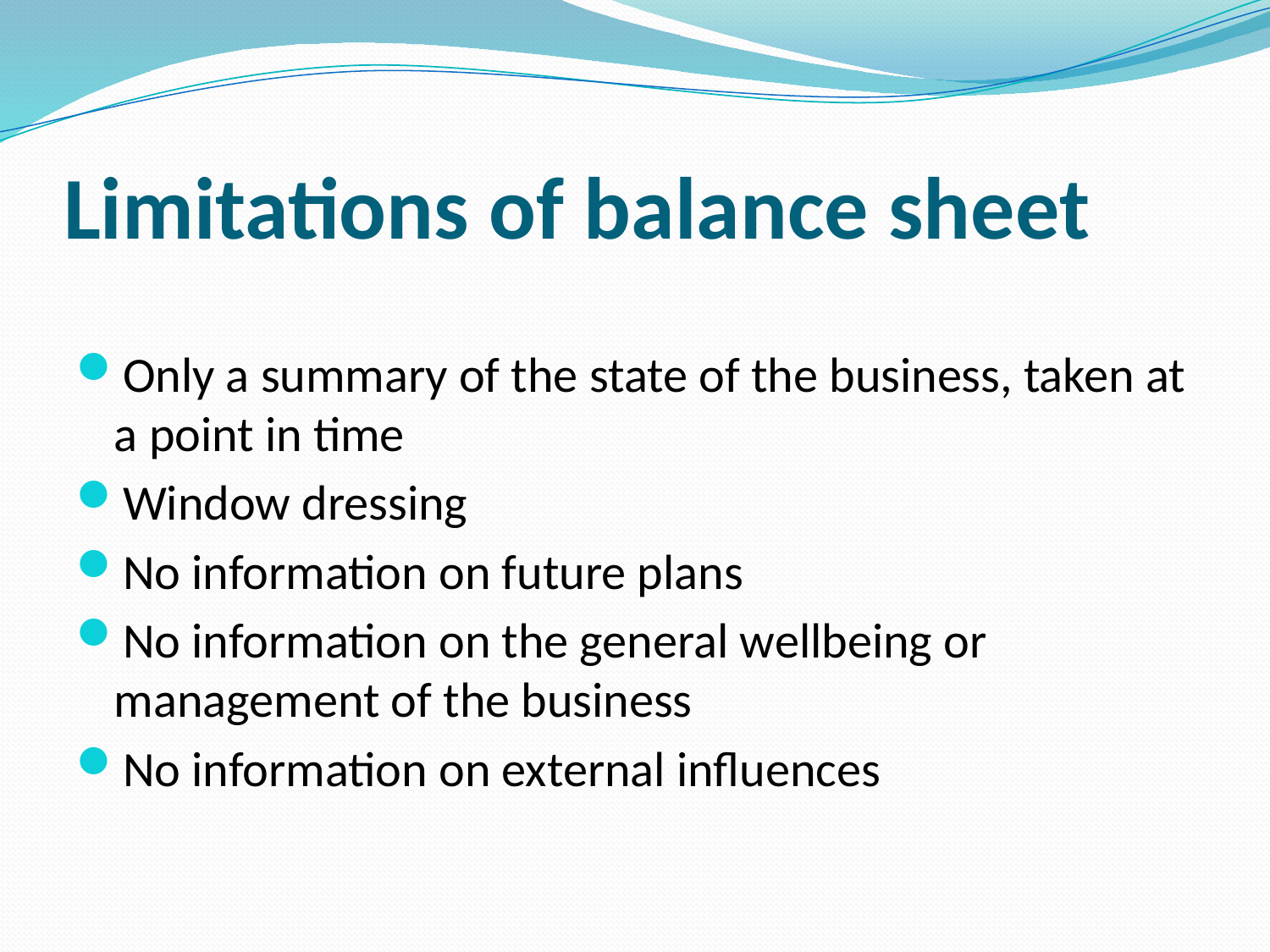

# Limitations of balance sheet
Only a summary of the state of the business, taken at a point in time
Window dressing
No information on future plans
No information on the general wellbeing or management of the business
No information on external influences